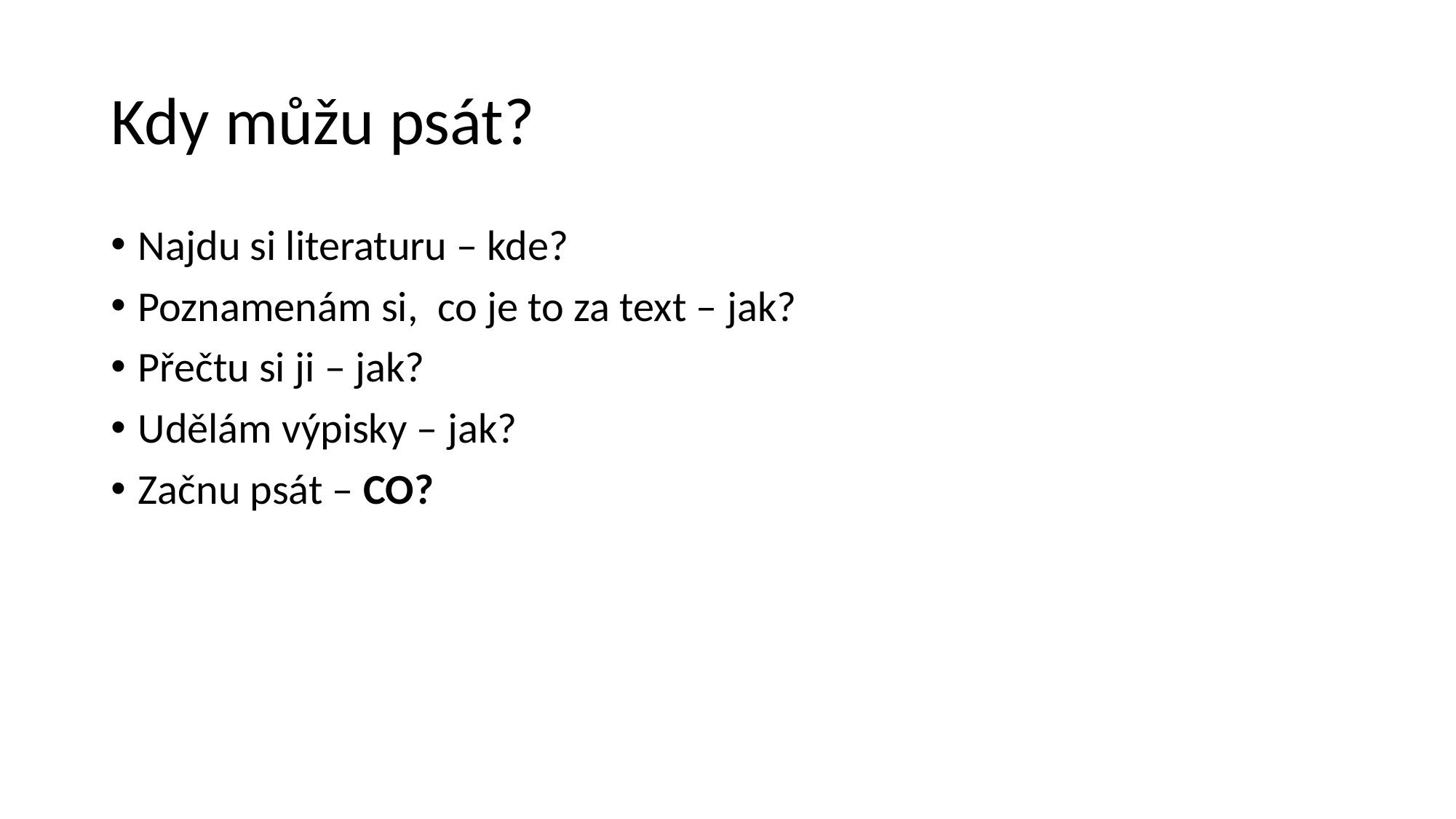

# Kdy můžu psát?
Najdu si literaturu – kde?
Poznamenám si,  co je to za text – jak?
Přečtu si ji – jak?
Udělám výpisky – jak?
Začnu psát – CO?